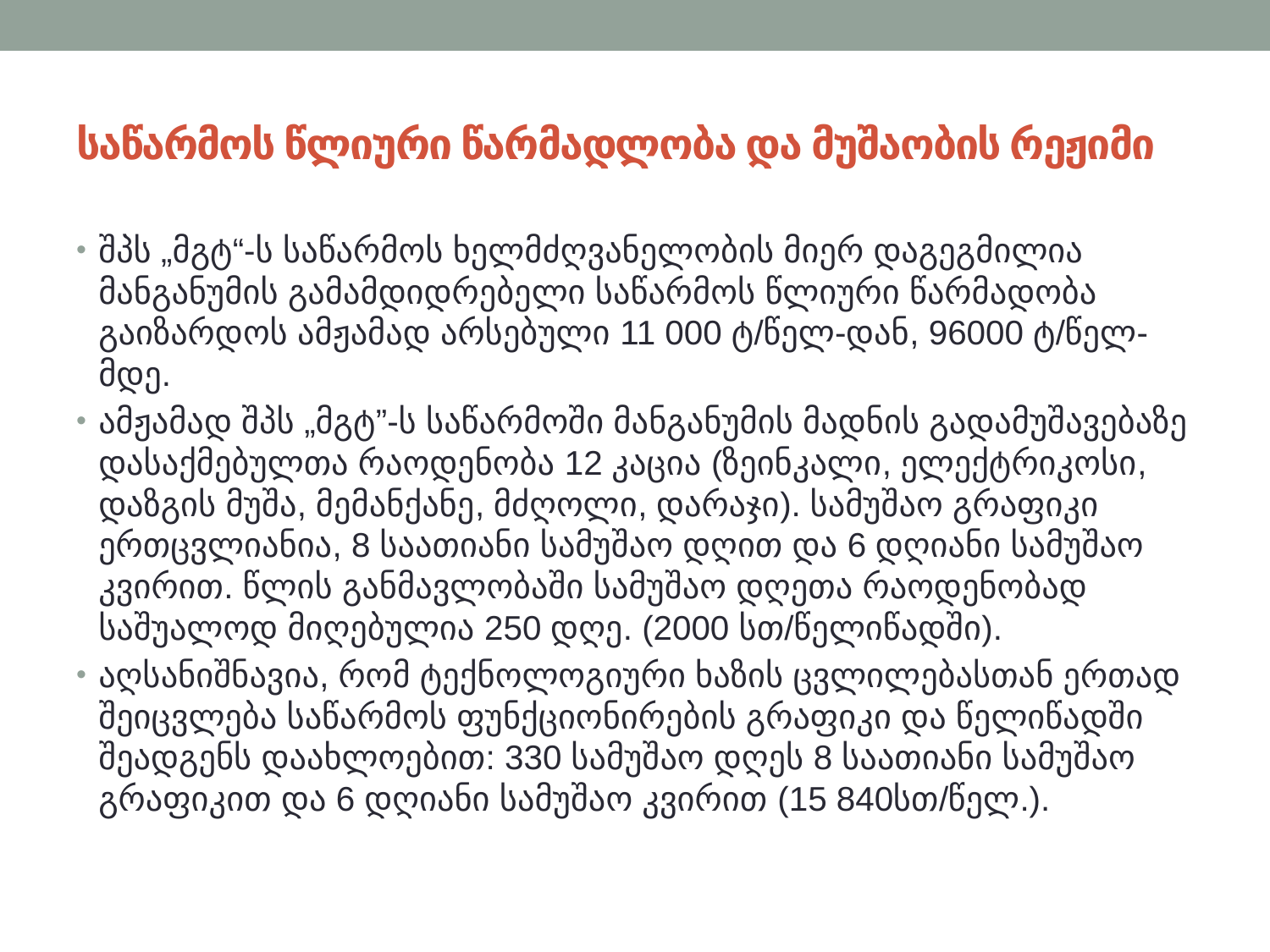

# საწარმოს წლიური წარმადლობა და მუშაობის რეჟიმი
შპს „მგტ“-ს საწარმოს ხელმძღვანელობის მიერ დაგეგმილია მანგანუმის გამამდიდრებელი საწარმოს წლიური წარმადობა გაიზარდოს ამჟამად არსებული 11 000 ტ/წელ-დან, 96000 ტ/წელ- მდე.
ამჟამად შპს „მგტ”-ს საწარმოში მანგანუმის მადნის გადამუშავებაზე დასაქმებულთა რაოდენობა 12 კაცია (ზეინკალი, ელექტრიკოსი, დაზგის მუშა, მემანქანე, მძღოლი, დარაჯი). სამუშაო გრაფიკი ერთცვლიანია, 8 საათიანი სამუშაო დღით და 6 დღიანი სამუშაო კვირით. წლის განმავლობაში სამუშაო დღეთა რაოდენობად საშუალოდ მიღებულია 250 დღე. (2000 სთ/წელიწადში).
აღსანიშნავია, რომ ტექნოლოგიური ხაზის ცვლილებასთან ერთად შეიცვლება საწარმოს ფუნქციონირების გრაფიკი და წელიწადში შეადგენს დაახლოებით: 330 სამუშაო დღეს 8 საათიანი სამუშაო გრაფიკით და 6 დღიანი სამუშაო კვირით (15 840სთ/წელ.).